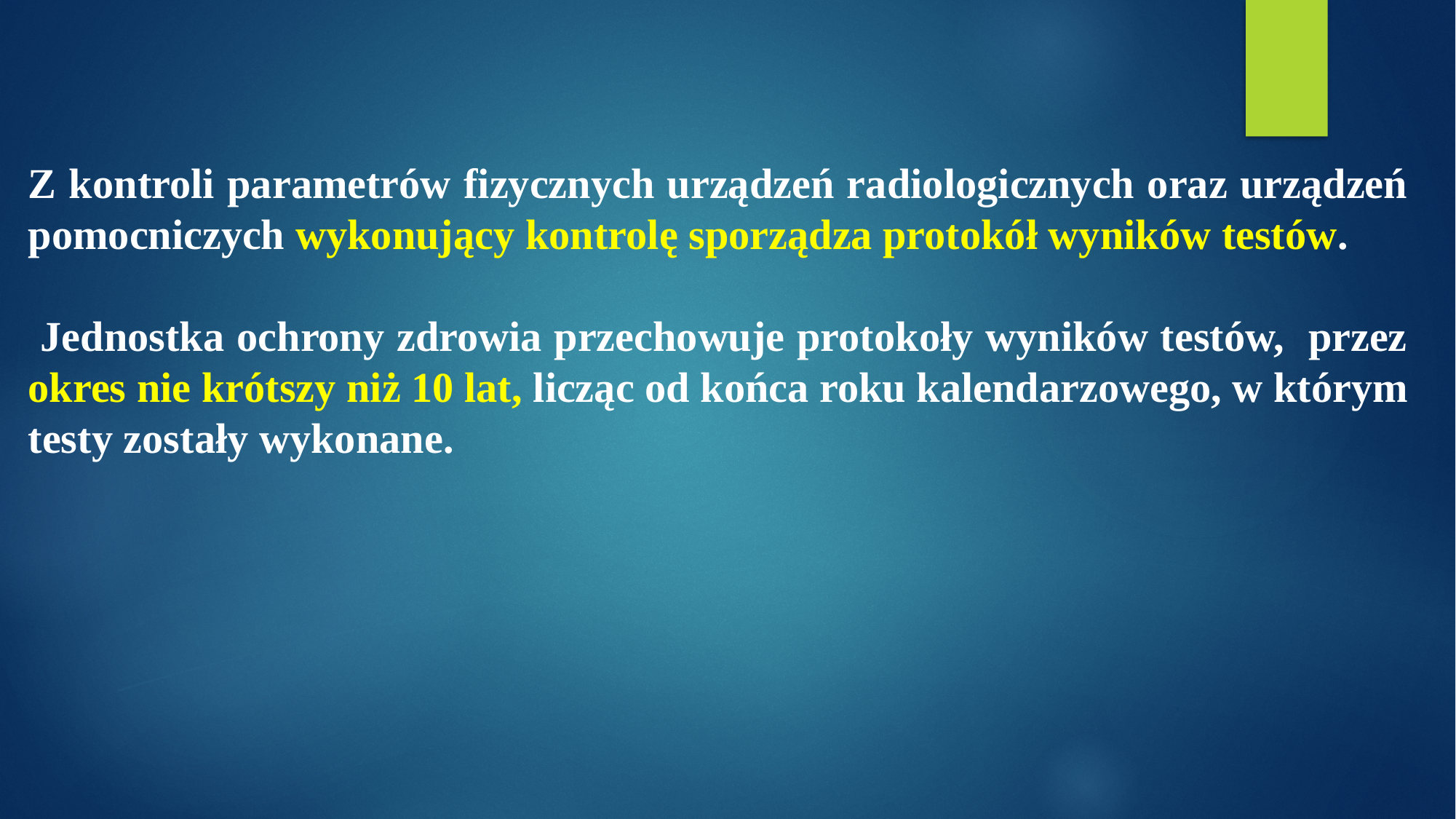

Z kontroli parametrów fizycznych urządzeń radiologicznych oraz urządzeń pomocniczych wykonujący kontrolę sporządza protokół wyników testów.

 Jednostka ochrony zdrowia przechowuje protokoły wyników testów,  przez okres nie krótszy niż 10 lat, licząc od końca roku kalendarzowego, w którym testy zostały wykonane.